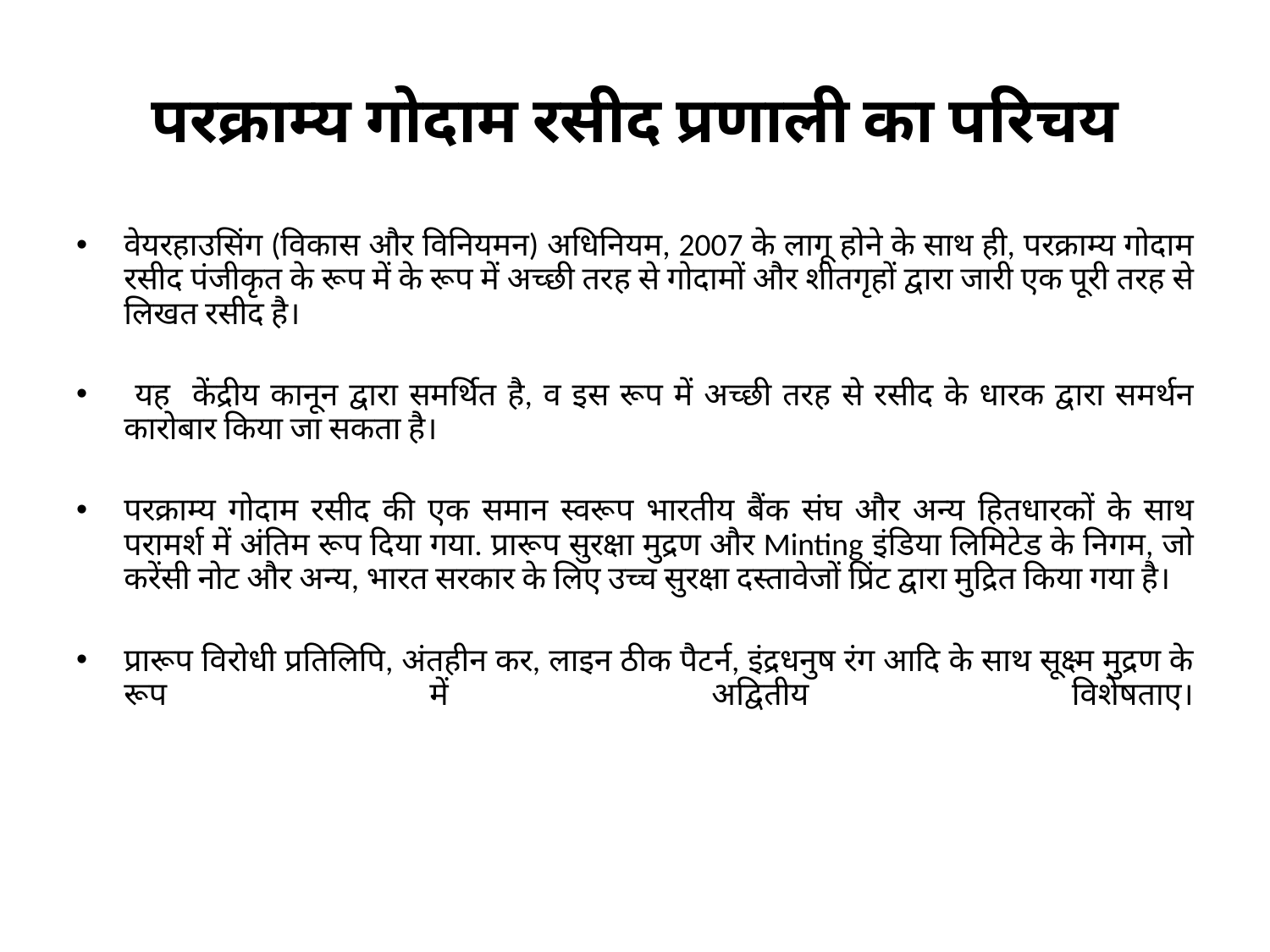

# परक्राम्य गोदाम रसीद प्रणाली का परिचय
वेयरहाउसिंग (विकास और विनियमन) अधिनियम, 2007 के लागू होने के साथ ही, परक्राम्य गोदाम रसीद पंजीकृत के रूप में के रूप में अच्छी तरह से गोदामों और शीतगृहों द्वारा जारी एक पूरी तरह से लिखत रसीद है।

 यह  केंद्रीय कानून द्वारा समर्थित है, व इस रूप में अच्छी तरह से रसीद के धारक द्वारा समर्थन कारोबार किया जा सकता है।

परक्राम्य गोदाम रसीद की एक समान स्वरूप भारतीय बैंक संघ और अन्य हितधारकों के साथ परामर्श में अंतिम रूप दिया गया. प्रारूप सुरक्षा मुद्रण और Minting इंडिया लिमिटेड के निगम, जो करेंसी नोट और अन्य, भारत सरकार के लिए उच्च सुरक्षा दस्तावेजों प्रिंट द्वारा मुद्रित किया गया है।

प्रारूप विरोधी प्रतिलिपि, अंतहीन कर, लाइन ठीक पैटर्न, इंद्रधनुष रंग आदि के साथ सूक्ष्म मुद्रण के रूप में अद्वितीय विशेषताए।